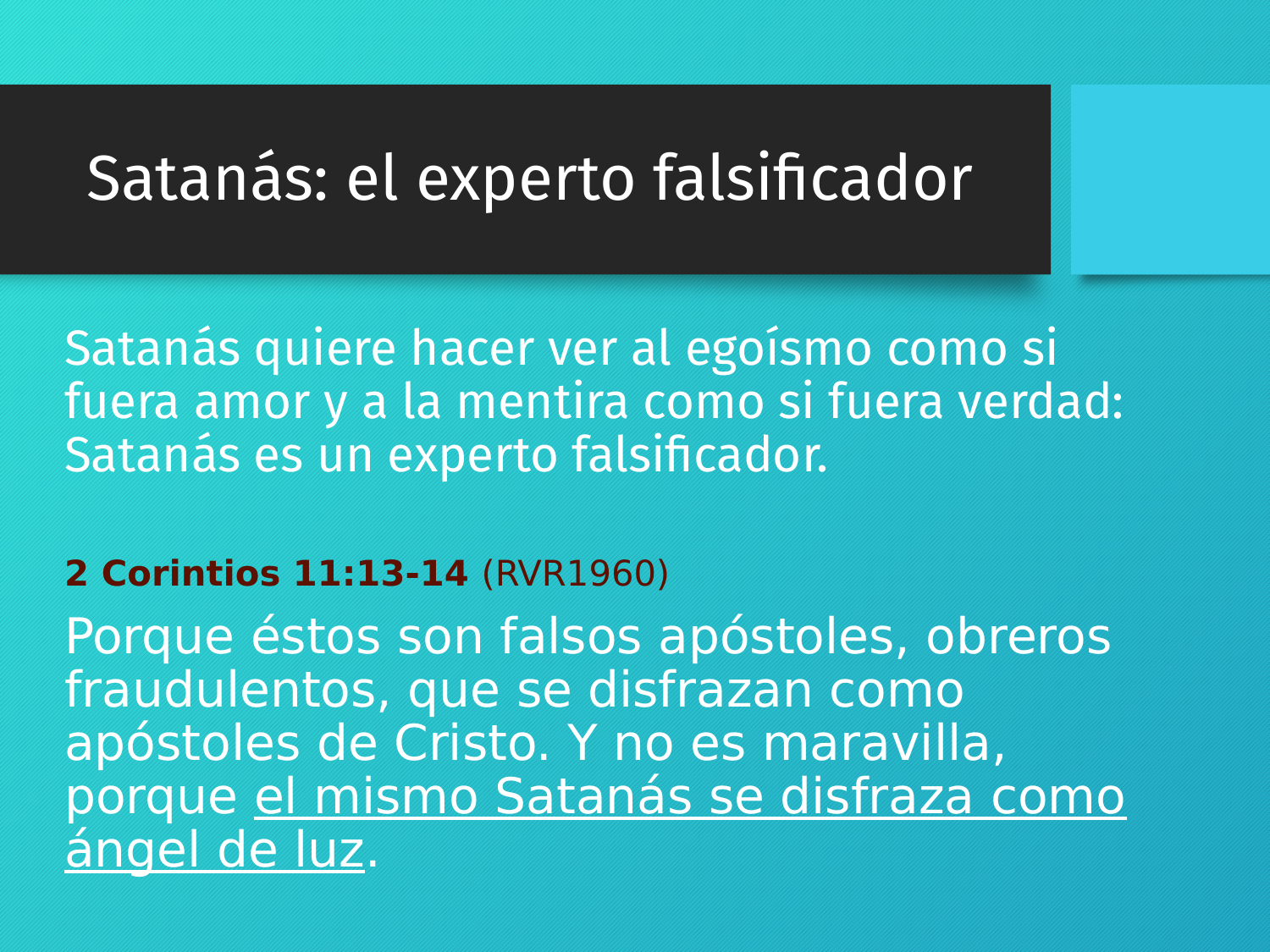

# Satanás: el experto falsificador
Satanás quiere hacer ver al egoísmo como si fuera amor y a la mentira como si fuera verdad: Satanás es un experto falsificador.

2 Corintios 11:13-14 (RVR1960)
Porque éstos son falsos apóstoles, obreros fraudulentos, que se disfrazan como apóstoles de Cristo. Y no es maravilla, porque el mismo Satanás se disfraza como ángel de luz.